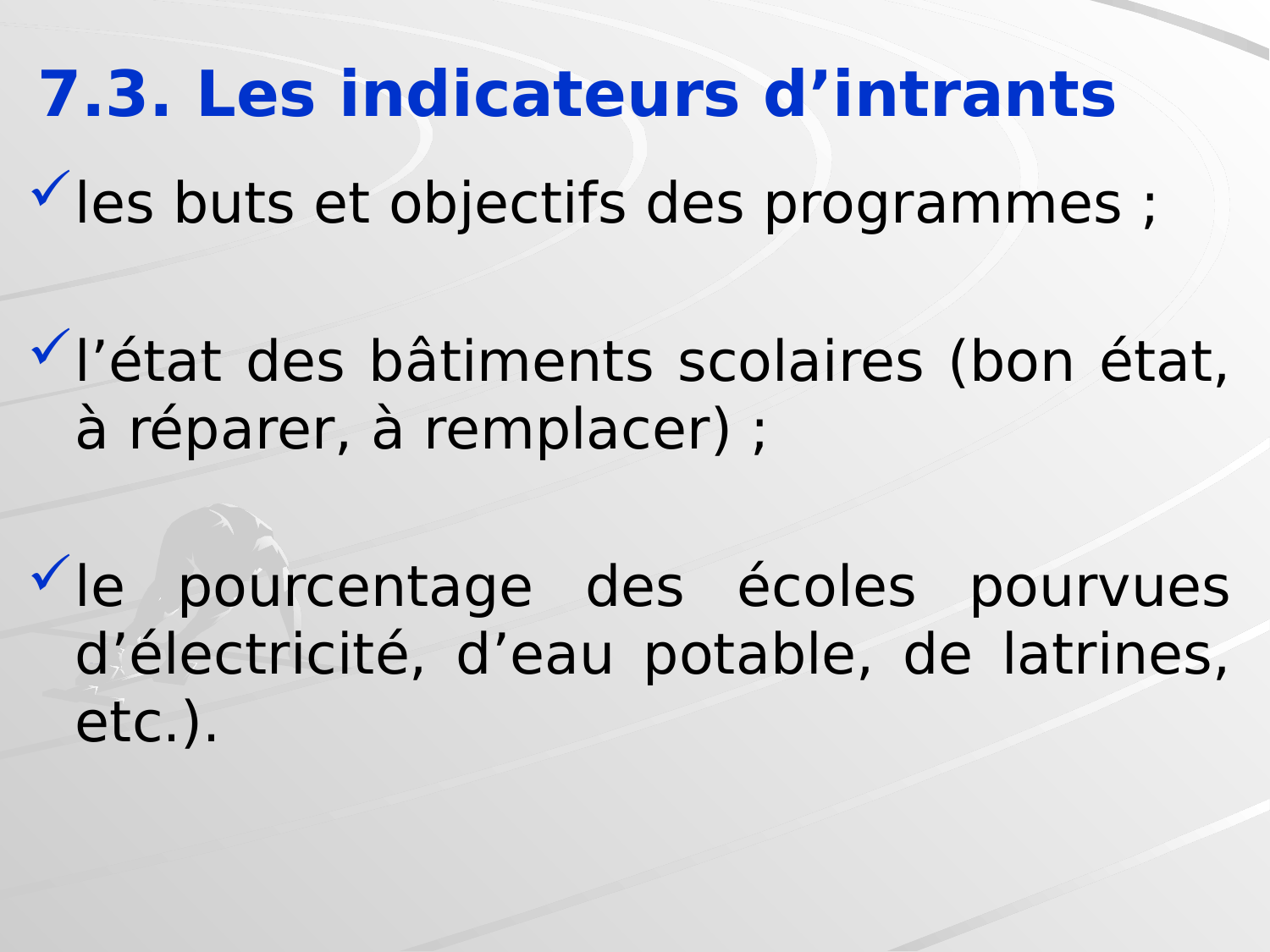

#
7.3. Les indicateurs d’intrants
les buts et objectifs des programmes ;

l’état des bâtiments scolaires (bon état, à réparer, à remplacer) ;

le pourcentage des écoles pourvues d’électricité, d’eau potable, de latrines, etc.).